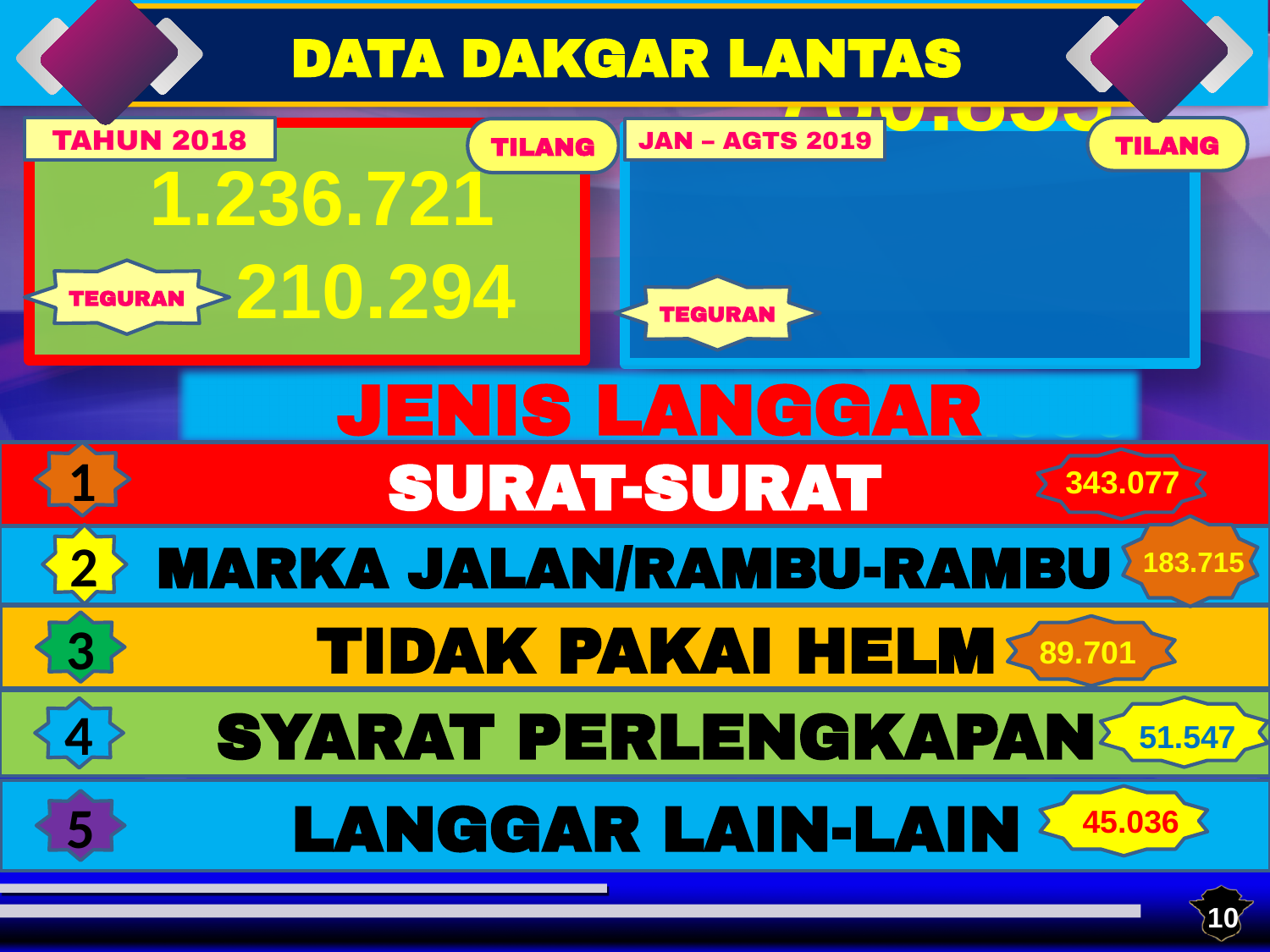

DATA DAKGAR LANTAS

TAHUN 2018
TILANG
TILANG
JAN – AGTS 2019
     1.236.721
         210.294
     760.855
           63.530
TEGURAN
TEGURAN
JENIS LANGGAR
SURAT-SURAT
1

343.077
183.715

2
MARKA JALAN/RAMBU-RAMBU
  TIDAK PAKAI HELM
3

89.701
  SYARAT PERLENGKAPAN

4
51.547
  LANGGAR LAIN-LAIN

5
45.036
10